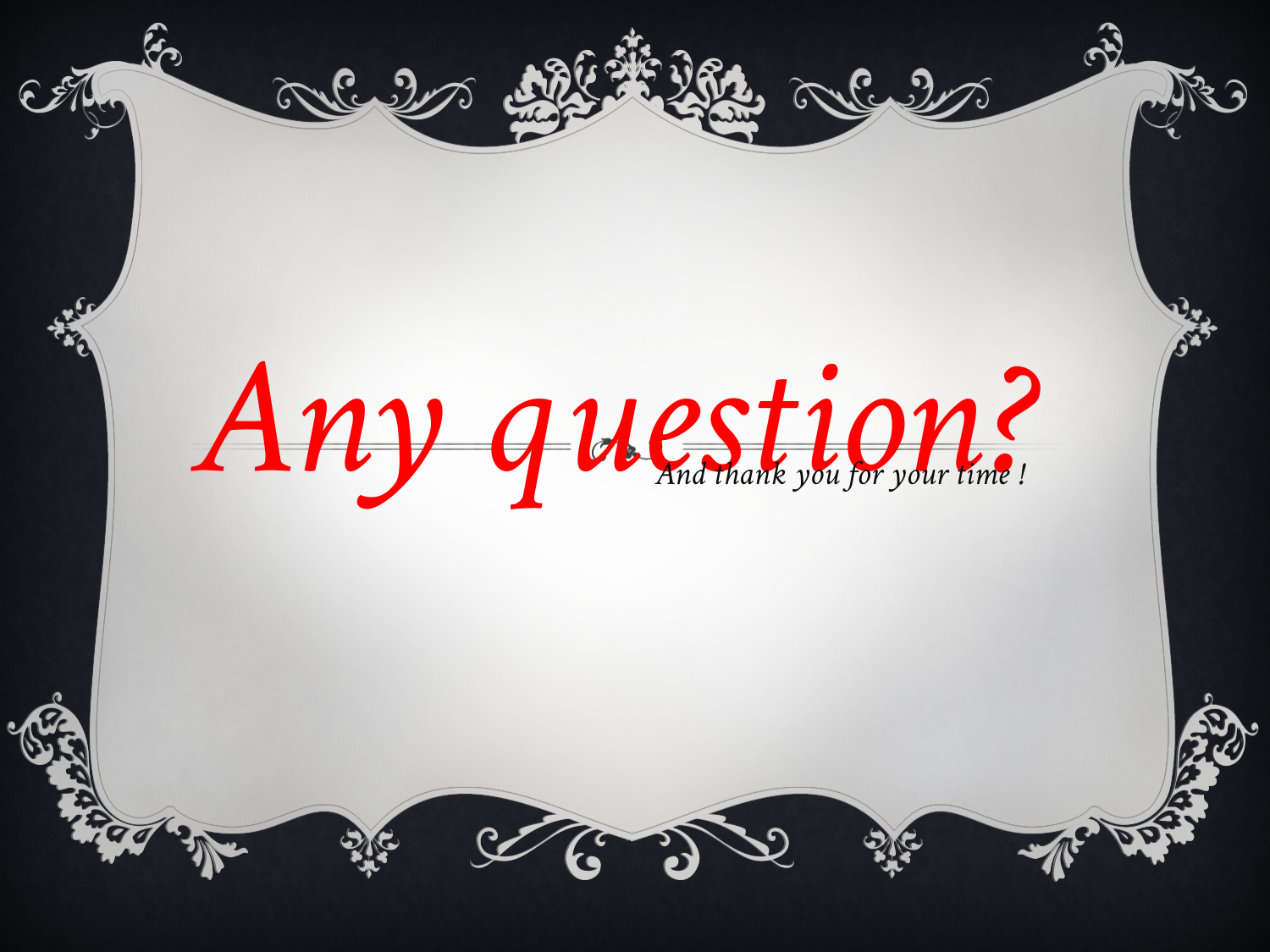

Any question?

 And thank you for your time !